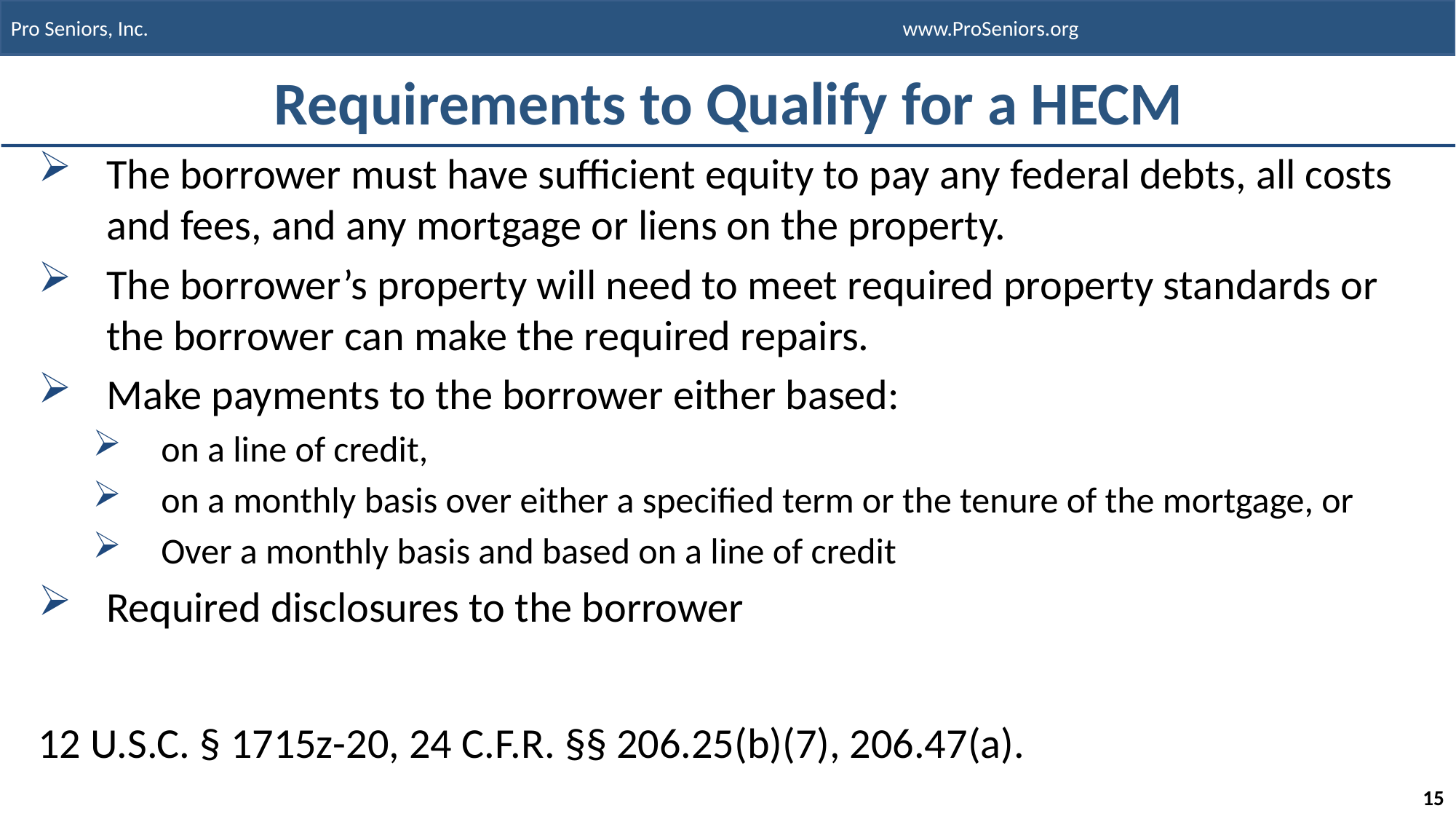

# Requirements to Qualify for a HECM
The borrower must have sufficient equity to pay any federal debts, all costs and fees, and any mortgage or liens on the property.
The borrower’s property will need to meet required property standards or the borrower can make the required repairs.
Make payments to the borrower either based:
on a line of credit,
on a monthly basis over either a specified term or the tenure of the mortgage, or
Over a monthly basis and based on a line of credit
Required disclosures to the borrower

12 U.S.C. § 1715z-20, 24 C.F.R. §§ 206.25(b)(7), 206.47(a).

15